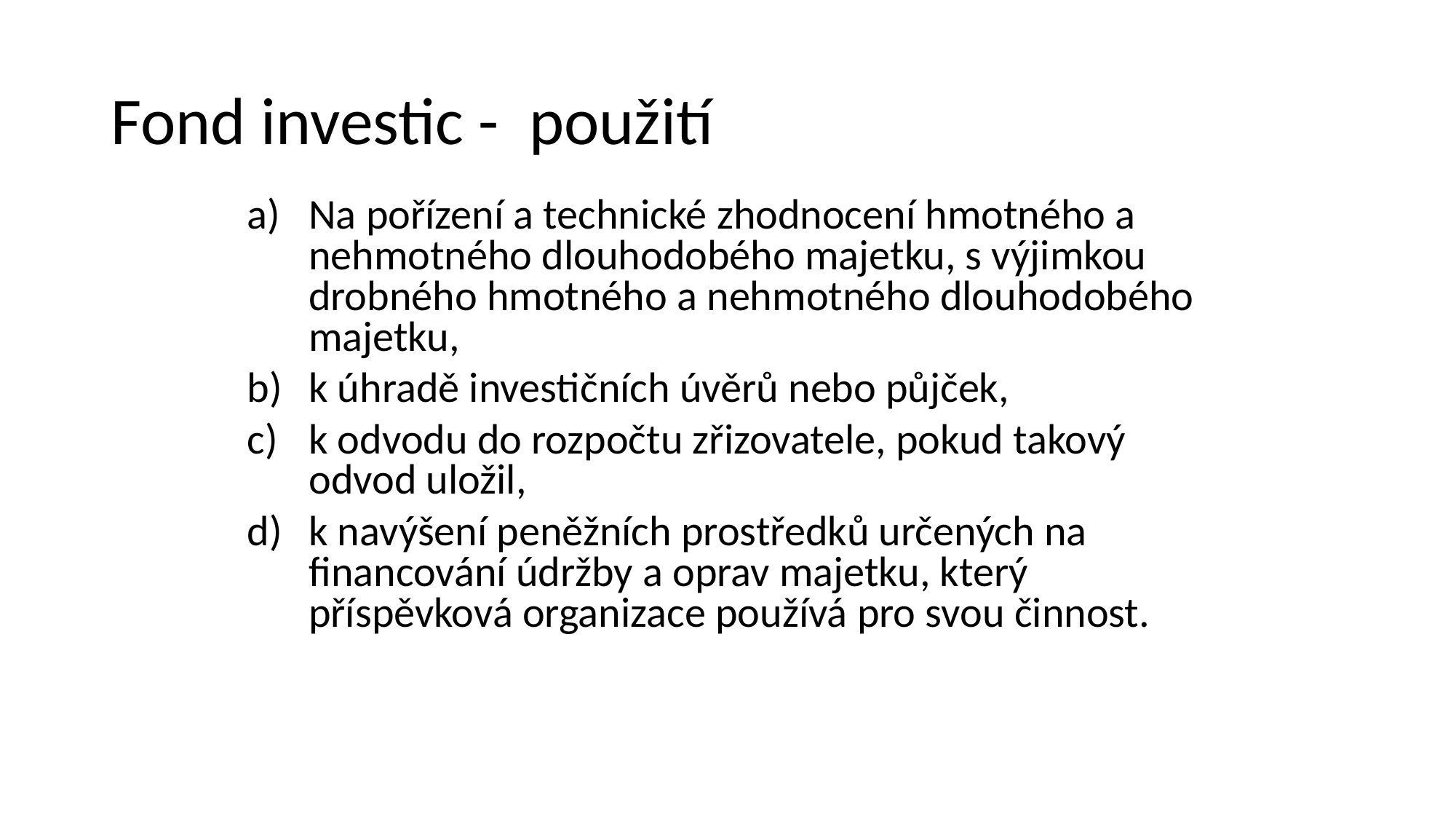

# Fond investic -  použití
Na pořízení a technické zhodnocení hmotného a nehmotného dlouhodobého majetku, s výjimkou drobného hmotného a nehmotného dlouhodobého majetku,
k úhradě investičních úvěrů nebo půjček,
k odvodu do rozpočtu zřizovatele, pokud takový odvod uložil,
k navýšení peněžních prostředků určených na financování údržby a oprav majetku, který příspěvková organizace používá pro svou činnost.